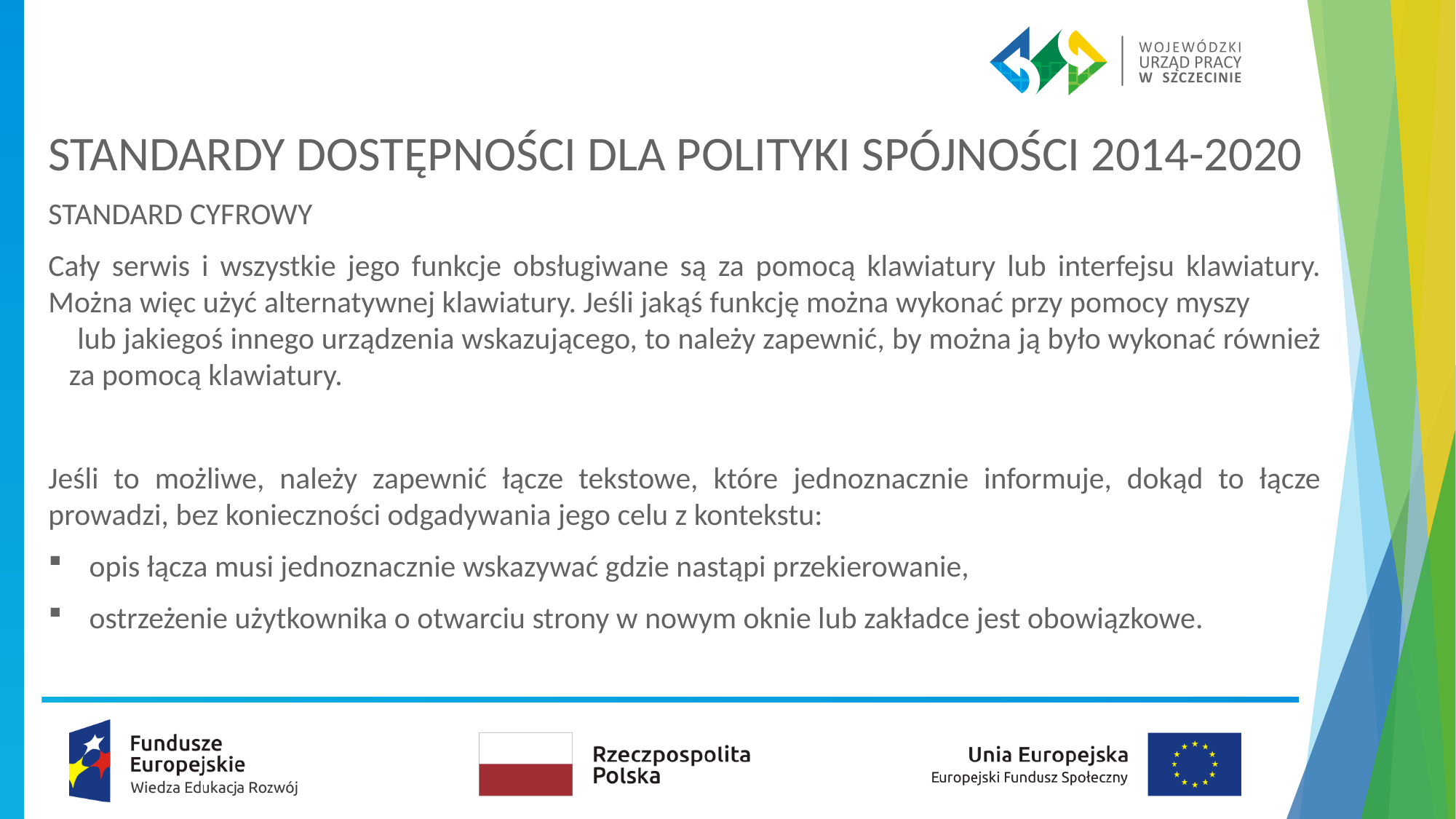

# STANDARDY DOSTĘPNOŚCI DLA POLITYKI SPÓJNOŚCI 2014-2020
STANDARD CYFROWY
Cały serwis i wszystkie jego funkcje obsługiwane są za pomocą klawiatury lub interfejsu klawiatury. Można więc użyć alternatywnej klawiatury. Jeśli jakąś funkcję można wykonać przy pomocy myszy               lub jakiegoś innego urządzenia wskazującego, to należy zapewnić, by można ją było wykonać również    za pomocą klawiatury.

Jeśli to możliwe, należy zapewnić łącze tekstowe, które jednoznacznie informuje, dokąd to łącze prowadzi, bez konieczności odgadywania jego celu z kontekstu:
opis łącza musi jednoznacznie wskazywać gdzie nastąpi przekierowanie,
ostrzeżenie użytkownika o otwarciu strony w nowym oknie lub zakładce jest obowiązkowe.